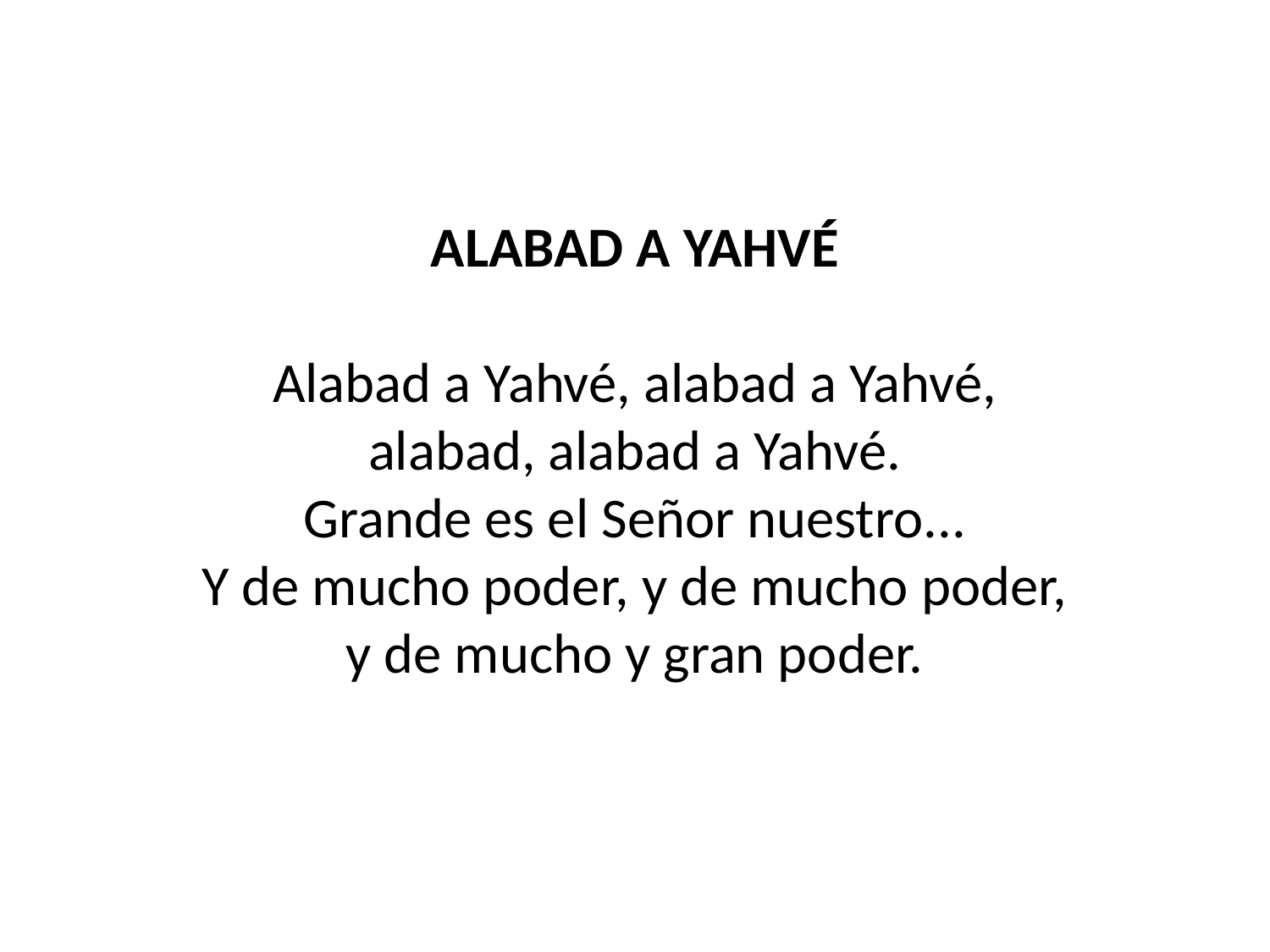

ALABAD A YAHVÉ

Alabad a Yahvé, alabad a Yahvé,
alabad, alabad a Yahvé.
Grande es el Señor nuestro...
Y de mucho poder, y de mucho poder,
y de mucho y gran poder.